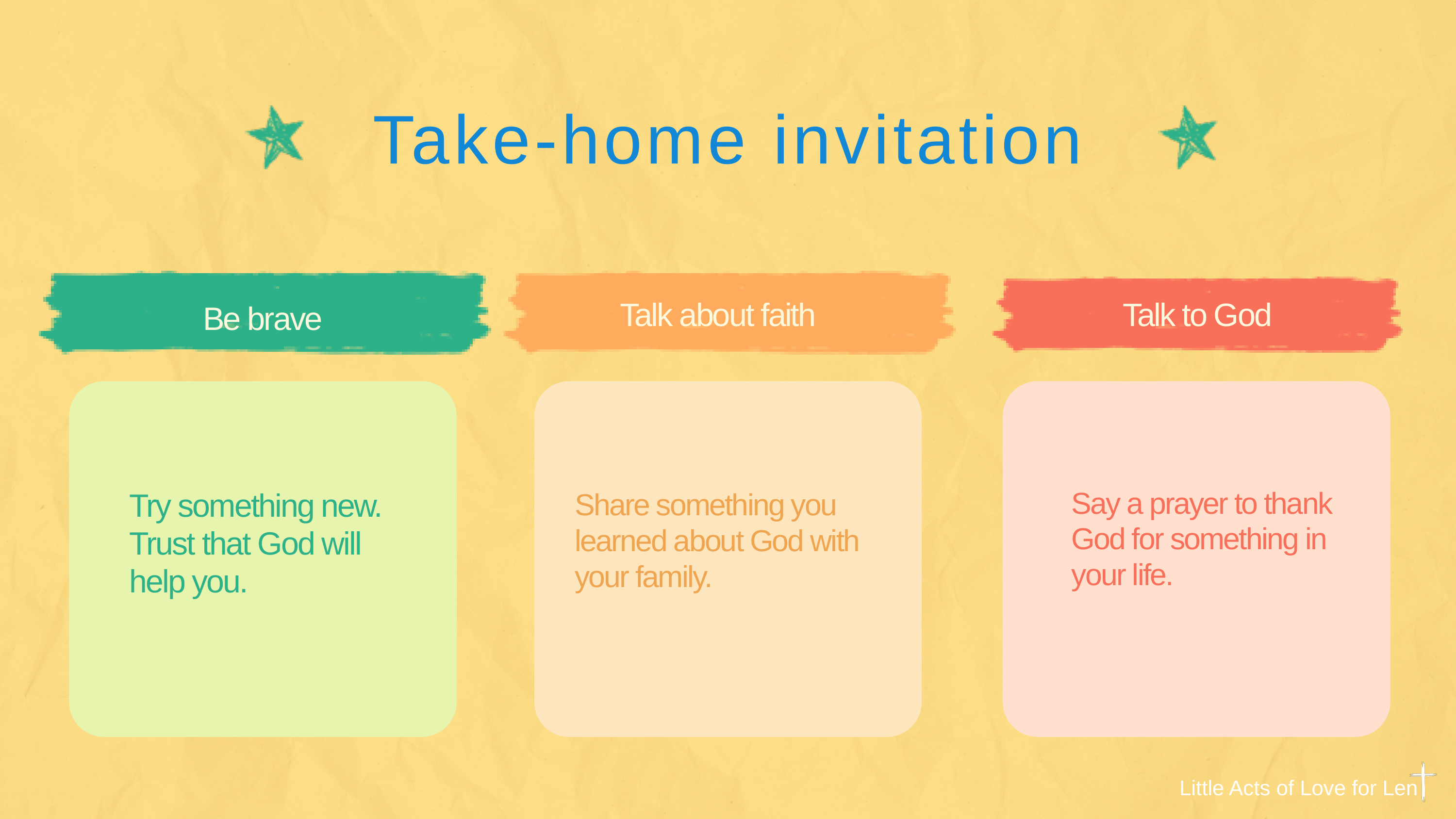

Take-home invitation

Talk about faith
Talk to God
Be brave

Say a prayer to thank God for something in your life.
Try something new. Trust that God will help you.
Share something you learned about God with your family.

Little Acts of Love for Len